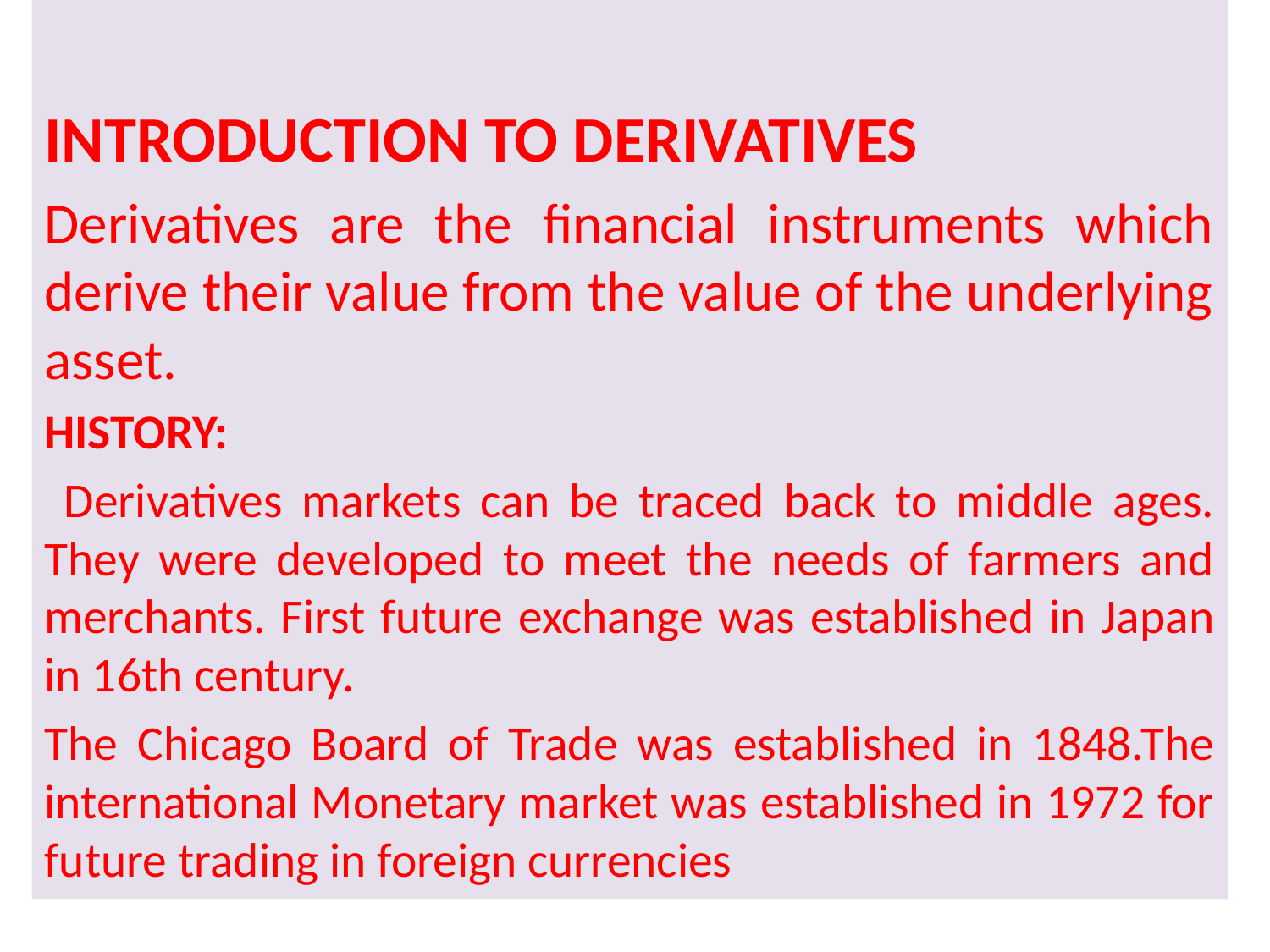

INTRODUCTION TO DERIVATIVES
Derivatives are the financial instruments which derive their value from the value of the underlying asset.
HISTORY:
 Derivatives markets can be traced back to middle ages. They were developed to meet the needs of farmers and merchants. First future exchange was established in Japan in 16th century.
The Chicago Board of Trade was established in 1848.The international Monetary market was established in 1972 for future trading in foreign currencies